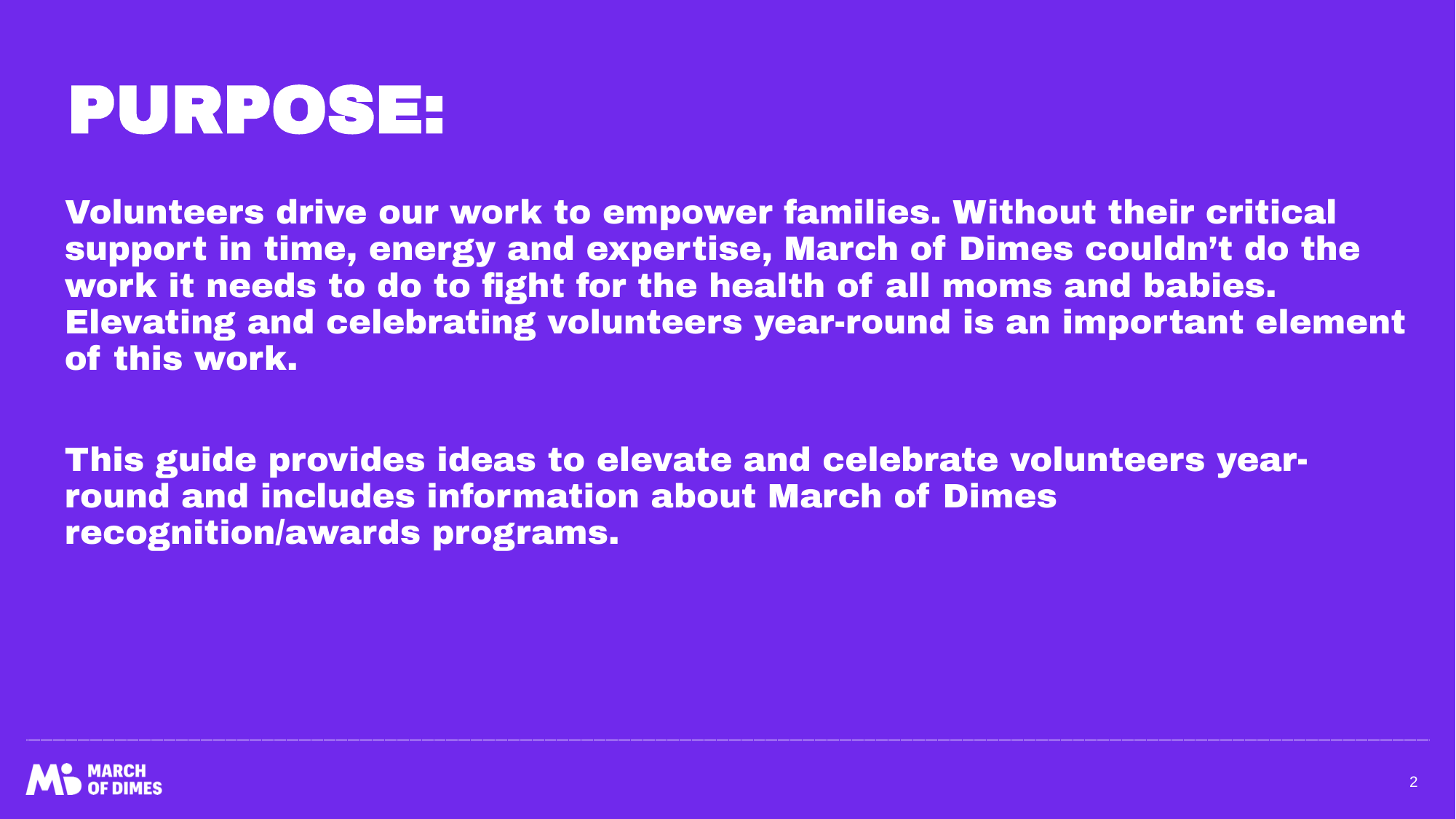

Purpose:
Volunteers drive our work to empower families. Without their critical support in time, energy and expertise, March of Dimes couldn’t do the work it needs to do to fight for the health of all moms and babies. Elevating and celebrating volunteers year-round is an important element of this work.

This guide provides ideas to elevate and celebrate volunteers year-round and includes information about March of Dimes recognition/awards programs.

2